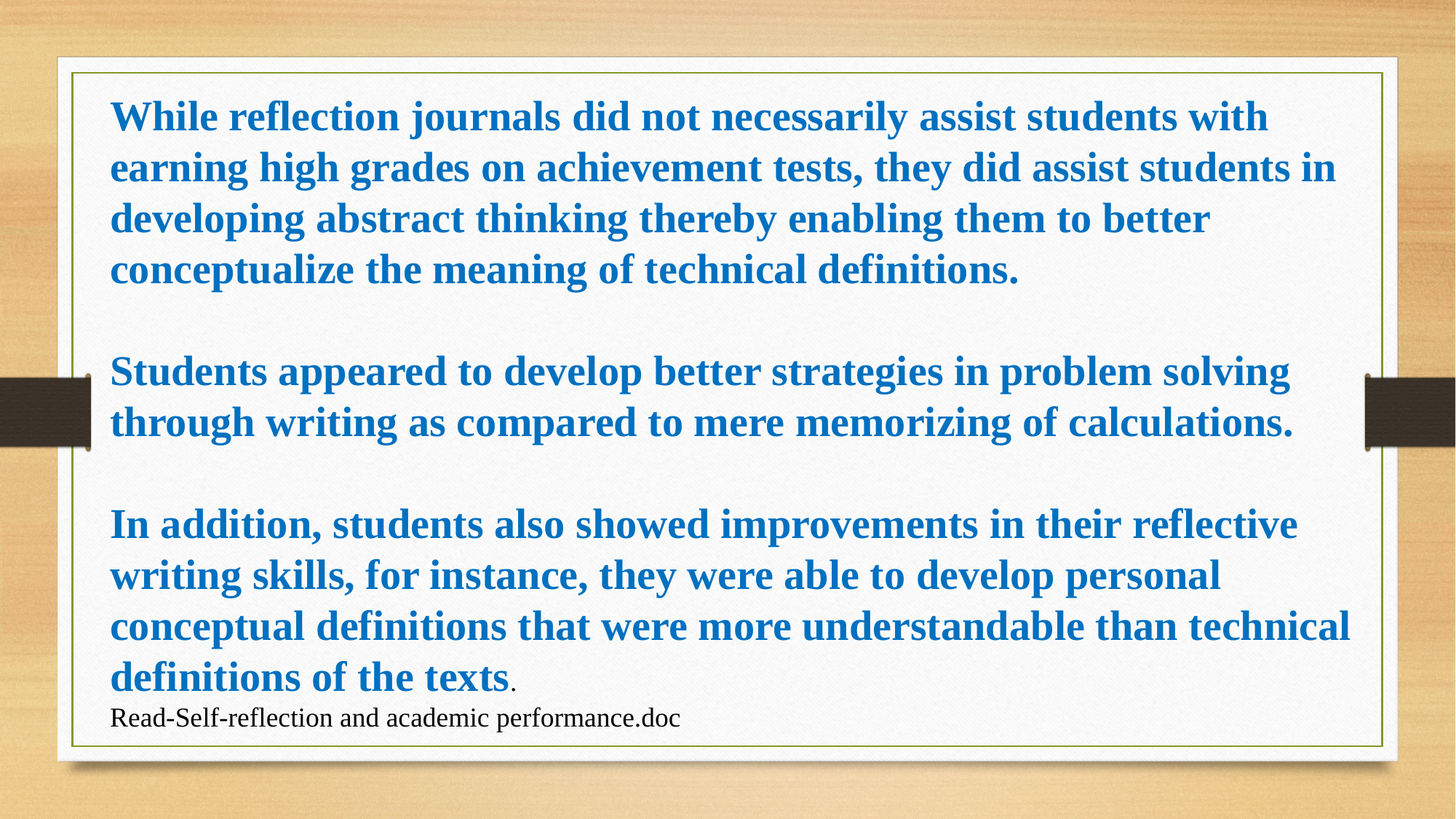

While reflection journals did not necessarily assist students with earning high grades on achievement tests, they did assist students in developing abstract thinking thereby enabling them to better conceptualize the meaning of technical definitions.

Students appeared to develop better strategies in problem solving through writing as compared to mere memorizing of calculations.

In addition, students also showed improvements in their reflective writing skills, for instance, they were able to develop personal conceptual definitions that were more understandable than technical definitions of the texts.
Read-Self-reflection and academic performance.doc